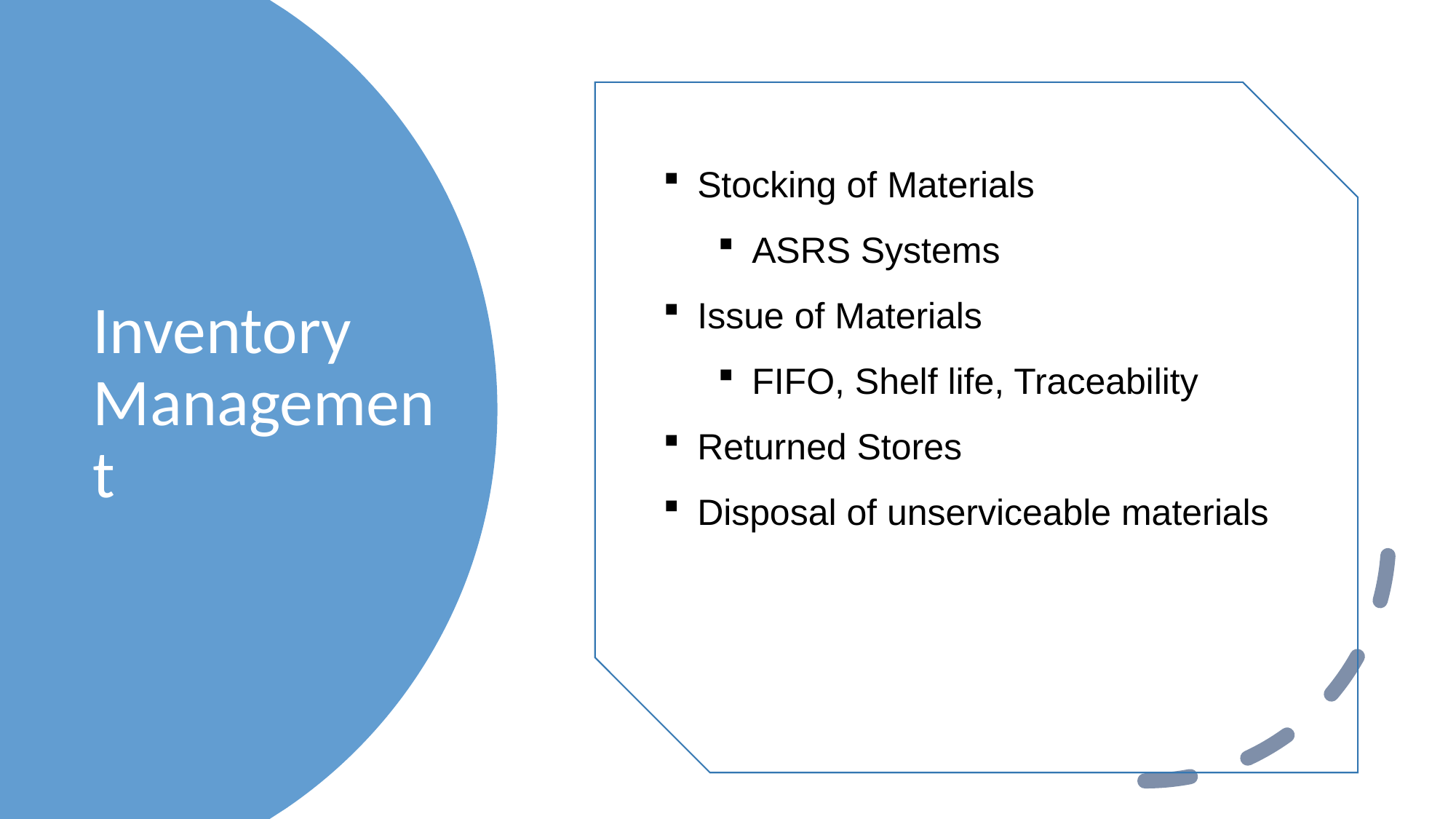

Stocking of Materials
ASRS Systems
Issue of Materials
FIFO, Shelf life, Traceability
Returned Stores
Disposal of unserviceable materials

# Inventory Management